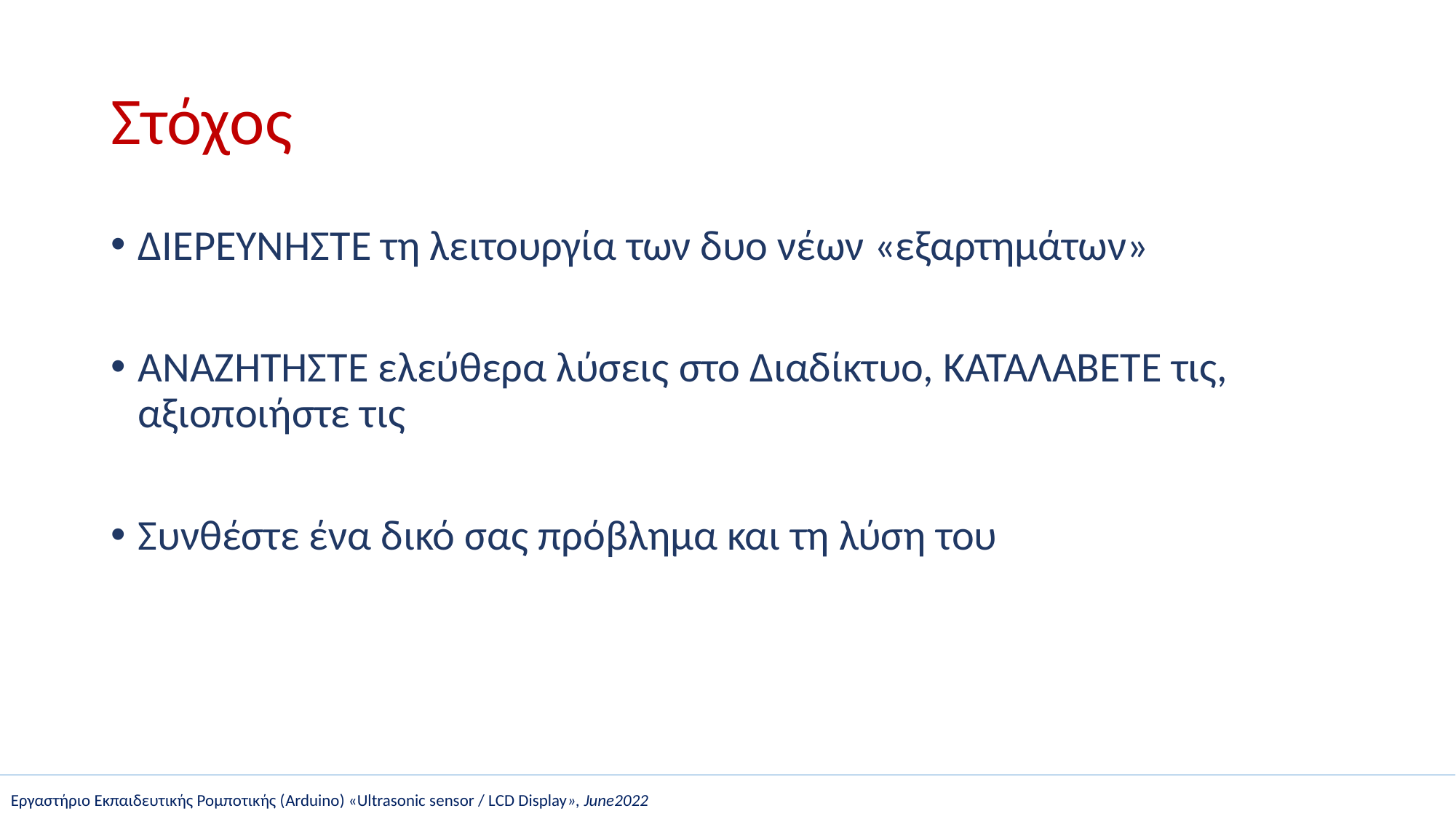

# Στόχος
ΔΙΕΡΕΥΝΗΣΤΕ τη λειτουργία των δυο νέων «εξαρτημάτων»

ΑΝΑΖΗΤΗΣΤΕ ελεύθερα λύσεις στο Διαδίκτυο, ΚΑΤΑΛΑΒΕΤΕ τις, αξιοποιήστε τις

Συνθέστε ένα δικό σας πρόβλημα και τη λύση του